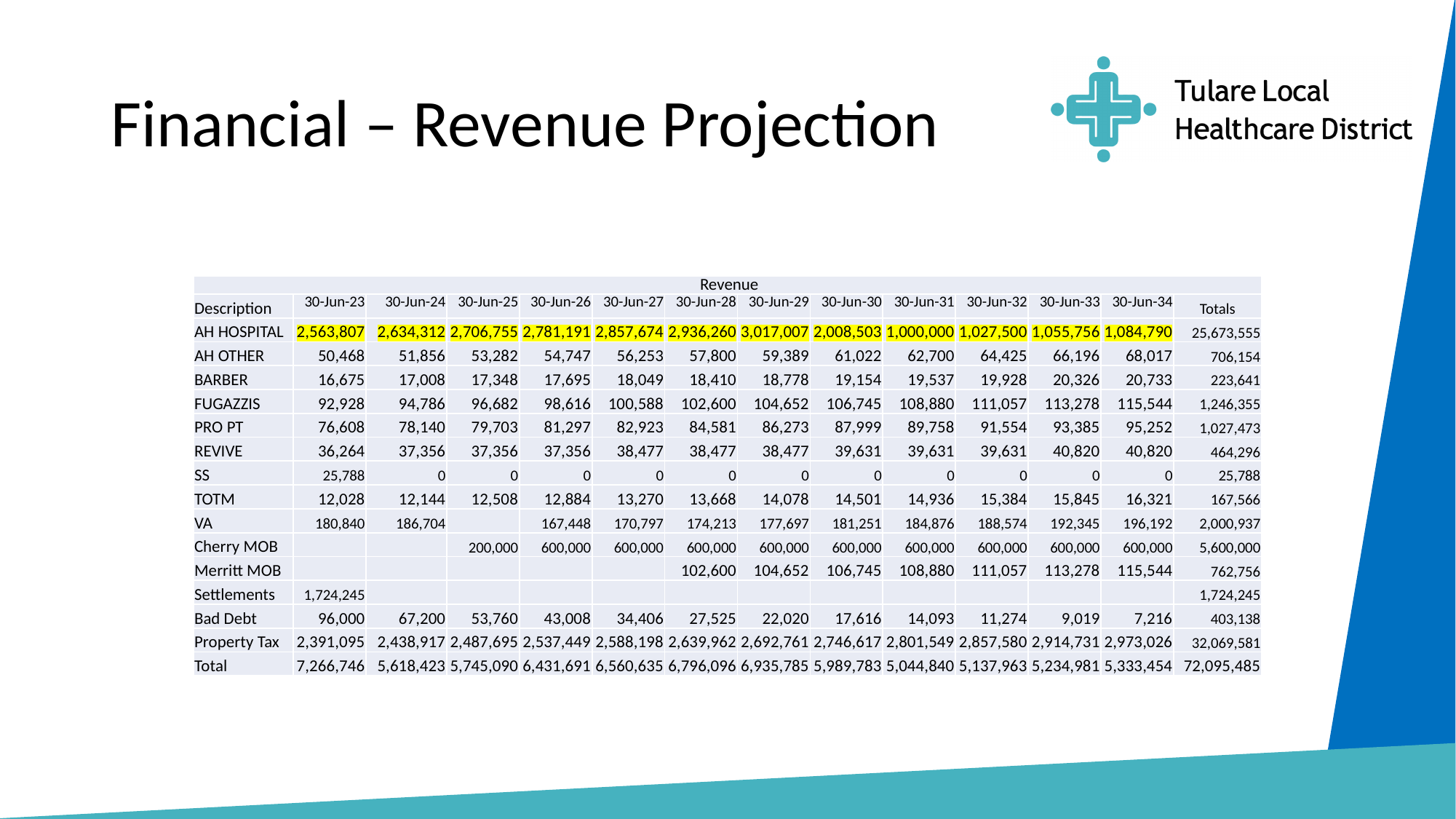

# Financial – Revenue Projection
| Revenue |  |  |  |  |  |  |  |  |  |  |  |  |  |
| --- | --- | --- | --- | --- | --- | --- | --- | --- | --- | --- | --- | --- | --- |
| Description | 30-Jun-23 | 30-Jun-24 | 30-Jun-25 | 30-Jun-26 | 30-Jun-27 | 30-Jun-28 | 30-Jun-29 | 30-Jun-30 | 30-Jun-31 | 30-Jun-32 | 30-Jun-33 | 30-Jun-34 | Totals |
| AH HOSPITAL | 2,563,807 | 2,634,312 | 2,706,755 | 2,781,191 | 2,857,674 | 2,936,260 | 3,017,007 | 2,008,503 | 1,000,000 | 1,027,500 | 1,055,756 | 1,084,790 | 25,673,555 |
| AH OTHER | 50,468 | 51,856 | 53,282 | 54,747 | 56,253 | 57,800 | 59,389 | 61,022 | 62,700 | 64,425 | 66,196 | 68,017 | 706,154 |
| BARBER | 16,675 | 17,008 | 17,348 | 17,695 | 18,049 | 18,410 | 18,778 | 19,154 | 19,537 | 19,928 | 20,326 | 20,733 | 223,641 |
| FUGAZZIS | 92,928 | 94,786 | 96,682 | 98,616 | 100,588 | 102,600 | 104,652 | 106,745 | 108,880 | 111,057 | 113,278 | 115,544 | 1,246,355 |
| PRO PT | 76,608 | 78,140 | 79,703 | 81,297 | 82,923 | 84,581 | 86,273 | 87,999 | 89,758 | 91,554 | 93,385 | 95,252 | 1,027,473 |
| REVIVE | 36,264 | 37,356 | 37,356 | 37,356 | 38,477 | 38,477 | 38,477 | 39,631 | 39,631 | 39,631 | 40,820 | 40,820 | 464,296 |
| SS | 25,788 | 0 | 0 | 0 | 0 | 0 | 0 | 0 | 0 | 0 | 0 | 0 | 25,788 |
| TOTM | 12,028 | 12,144 | 12,508 | 12,884 | 13,270 | 13,668 | 14,078 | 14,501 | 14,936 | 15,384 | 15,845 | 16,321 | 167,566 |
| VA | 180,840 | 186,704 |  | 167,448 | 170,797 | 174,213 | 177,697 | 181,251 | 184,876 | 188,574 | 192,345 | 196,192 | 2,000,937 |
| Cherry MOB |  |  | 200,000 | 600,000 | 600,000 | 600,000 | 600,000 | 600,000 | 600,000 | 600,000 | 600,000 | 600,000 | 5,600,000 |
| Merritt MOB |  |  |  |  |  | 102,600 | 104,652 | 106,745 | 108,880 | 111,057 | 113,278 | 115,544 | 762,756 |
| Settlements | 1,724,245 |  |  |  |  |  |  |  |  |  |  |  | 1,724,245 |
| Bad Debt | 96,000 | 67,200 | 53,760 | 43,008 | 34,406 | 27,525 | 22,020 | 17,616 | 14,093 | 11,274 | 9,019 | 7,216 | 403,138 |
| Property Tax | 2,391,095 | 2,438,917 | 2,487,695 | 2,537,449 | 2,588,198 | 2,639,962 | 2,692,761 | 2,746,617 | 2,801,549 | 2,857,580 | 2,914,731 | 2,973,026 | 32,069,581 |
| Total | 7,266,746 | 5,618,423 | 5,745,090 | 6,431,691 | 6,560,635 | 6,796,096 | 6,935,785 | 5,989,783 | 5,044,840 | 5,137,963 | 5,234,981 | 5,333,454 | 72,095,485 |